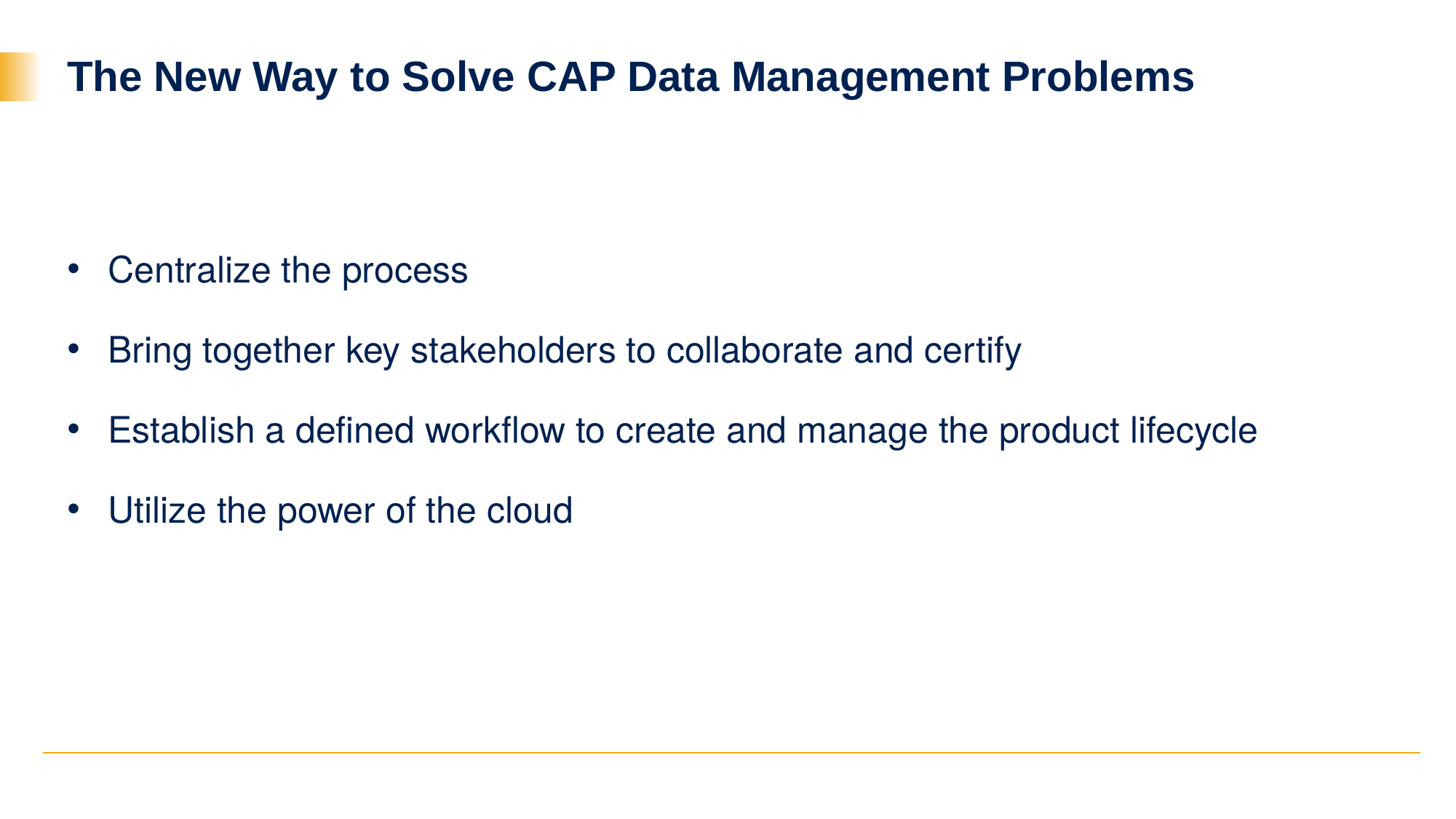

# The New Way to Solve CAP Data Management Problems
Centralize the process
Bring together key stakeholders to collaborate and certify
Establish a defined workflow to create and manage the product lifecycle
Utilize the power of the cloud